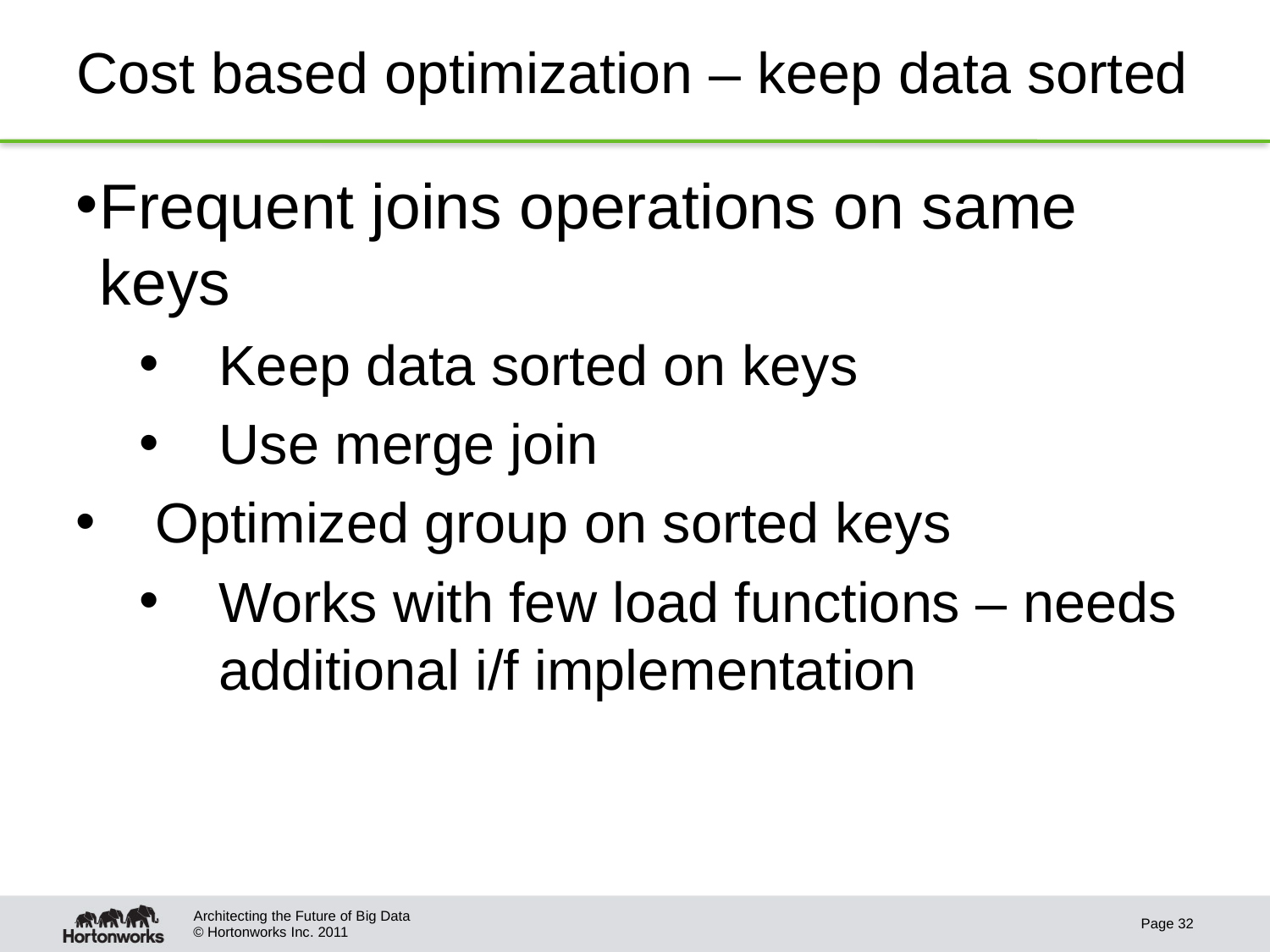

# Cost based optimization – keep data sorted
Frequent joins operations on same keys
Keep data sorted on keys
Use merge join
Optimized group on sorted keys
Works with few load functions – needs additional i/f implementation

Architecting the Future of Big Data
Page 32